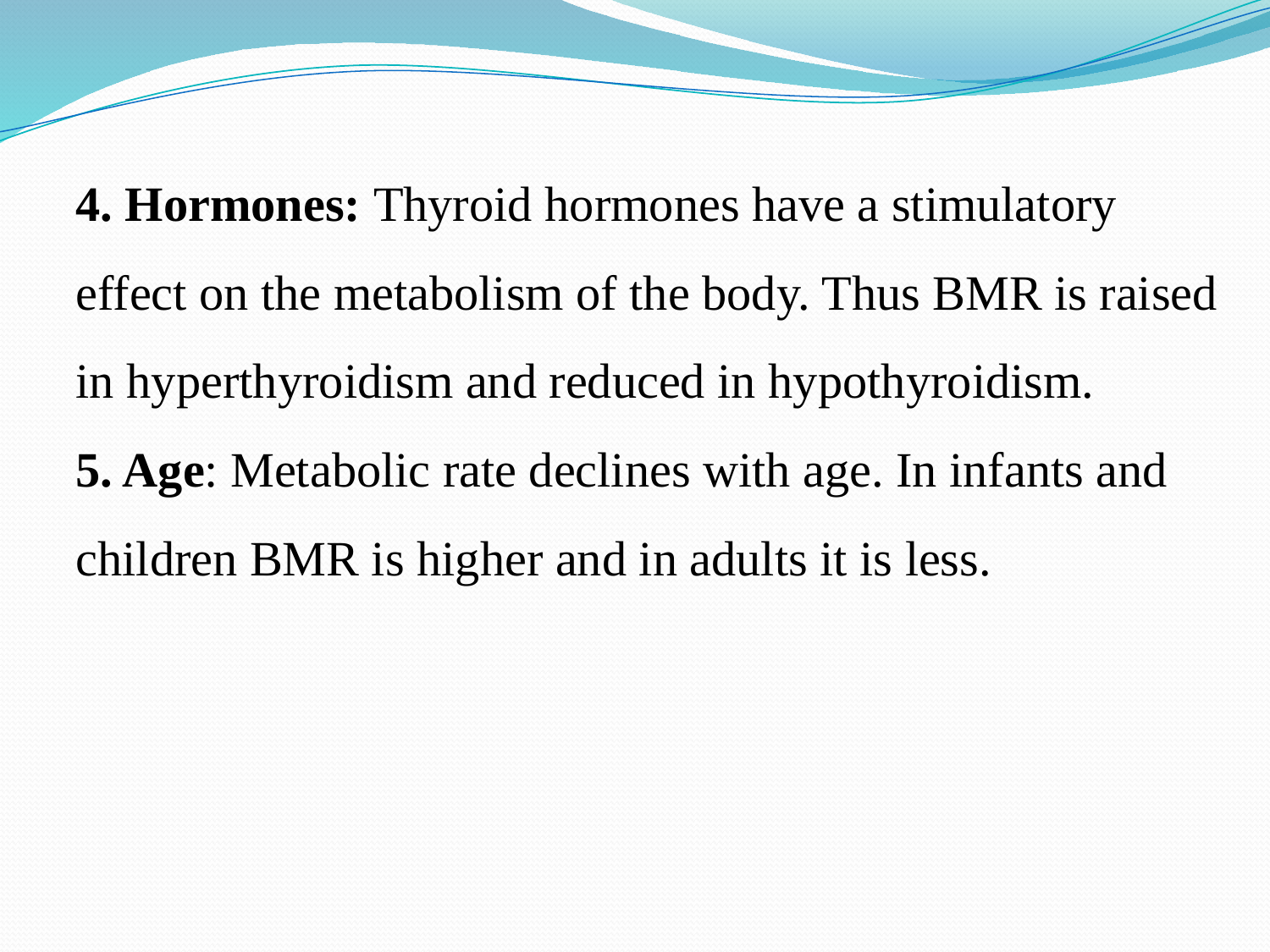

4. Hormones: Thyroid hormones have a stimulatory effect on the metabolism of the body. Thus BMR is raised in hyperthyroidism and reduced in hypothyroidism.
5. Age: Metabolic rate declines with age. In infants and children BMR is higher and in adults it is less.